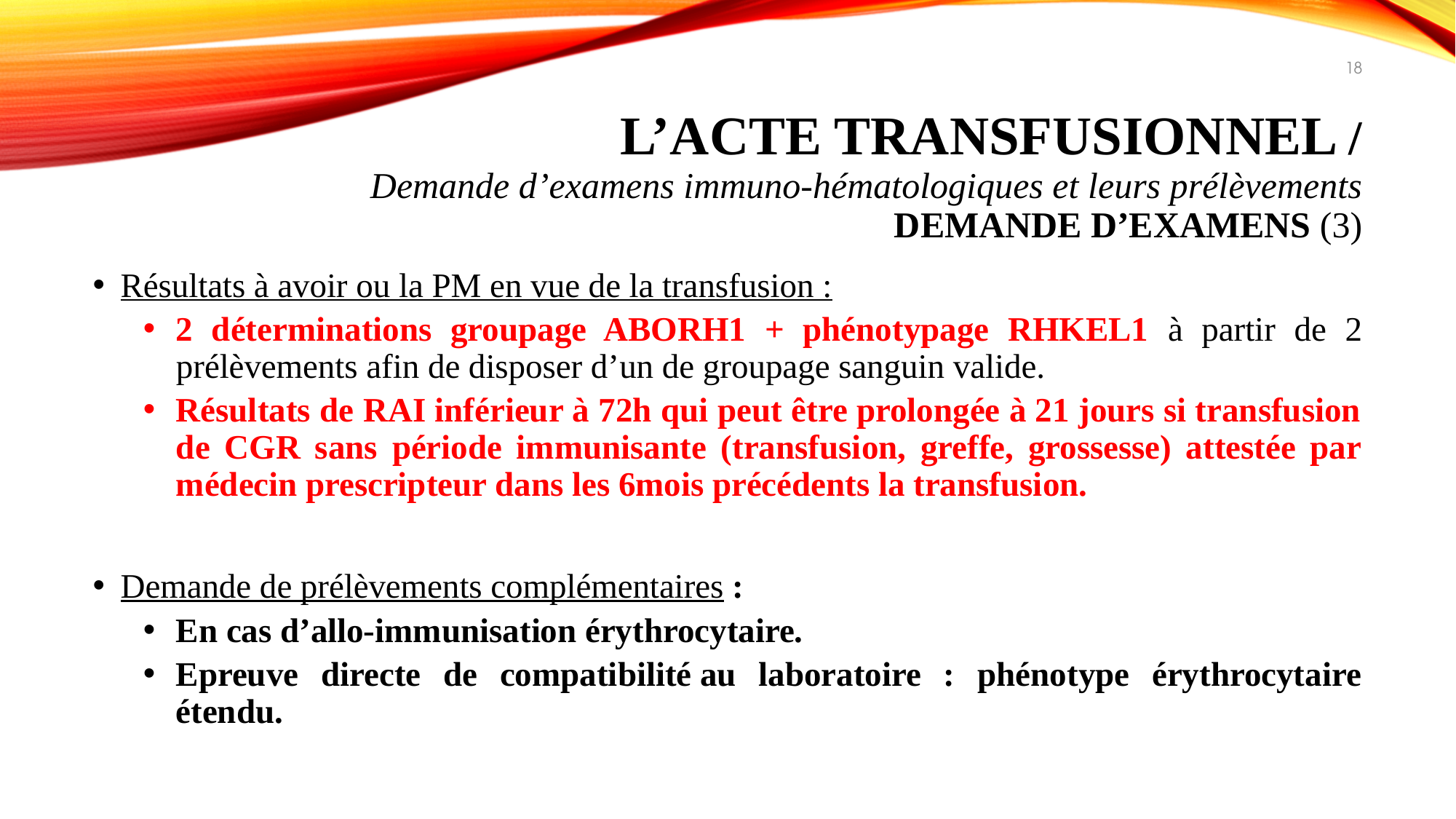

18
# L’acte transfusionnel / Demande d’examens immuno-hématologiques et leurs prélèvements demande d’examens (3)
Résultats à avoir ou la PM en vue de la transfusion :
2 déterminations groupage ABORH1 + phénotypage RHKEL1 à partir de 2 prélèvements afin de disposer d’un de groupage sanguin valide.
Résultats de RAI inférieur à 72h qui peut être prolongée à 21 jours si transfusion de CGR sans période immunisante (transfusion, greffe, grossesse) attestée par médecin prescripteur dans les 6mois précédents la transfusion.

Demande de prélèvements complémentaires :
En cas d’allo-immunisation érythrocytaire.
Epreuve directe de compatibilité au laboratoire : phénotype érythrocytaire étendu.